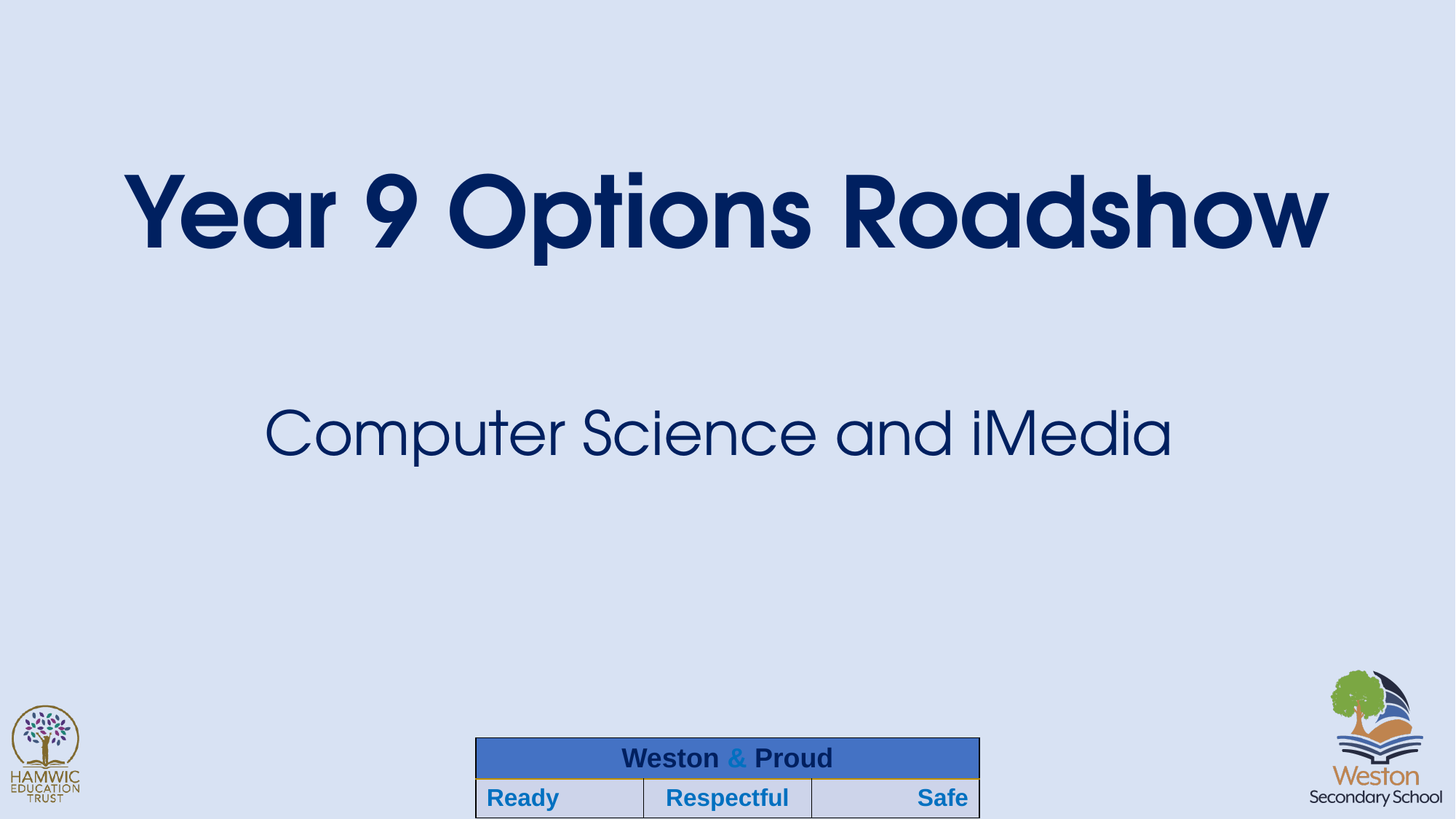

# Year 9 Options Roadshow
Computer Science and iMedia